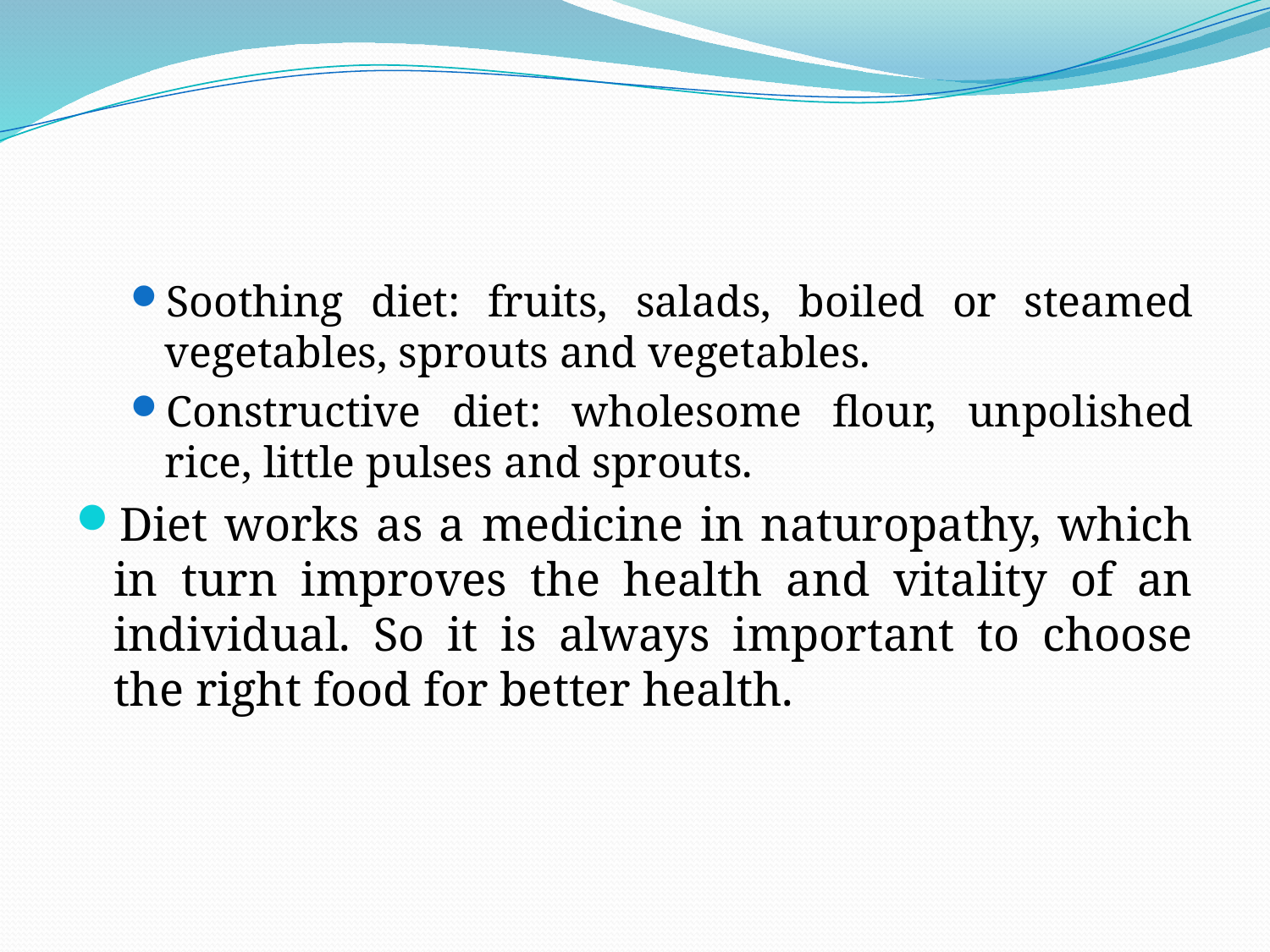

#
Soothing diet: fruits, salads, boiled or steamed vegetables, sprouts and vegetables.
Constructive diet: wholesome flour, unpolished rice, little pulses and sprouts.
Diet works as a medicine in naturopathy, which in turn improves the health and vitality of an individual. So it is always important to choose the right food for better health.